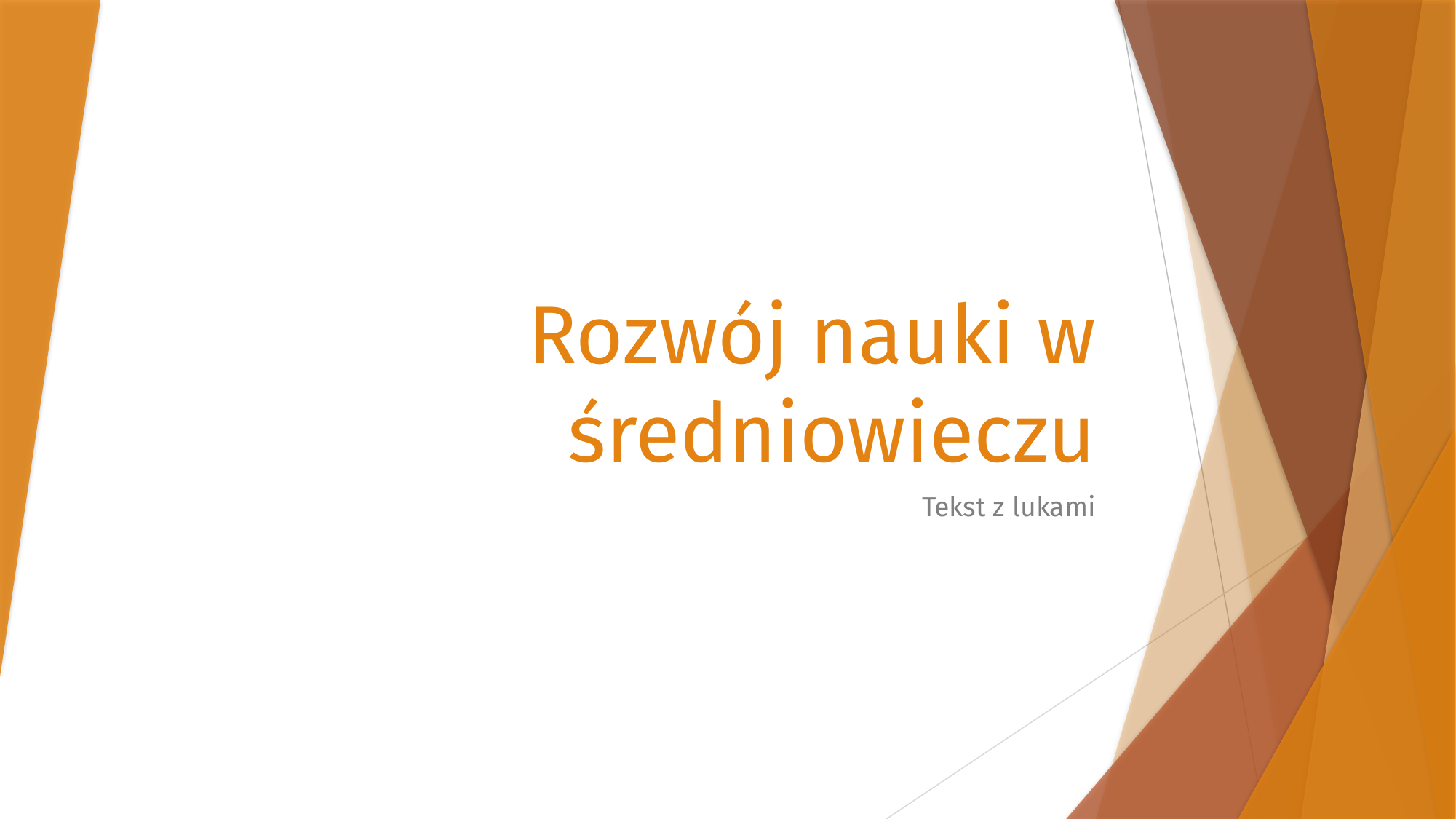

# Rozwój nauki w średniowieczu
Tekst z lukami